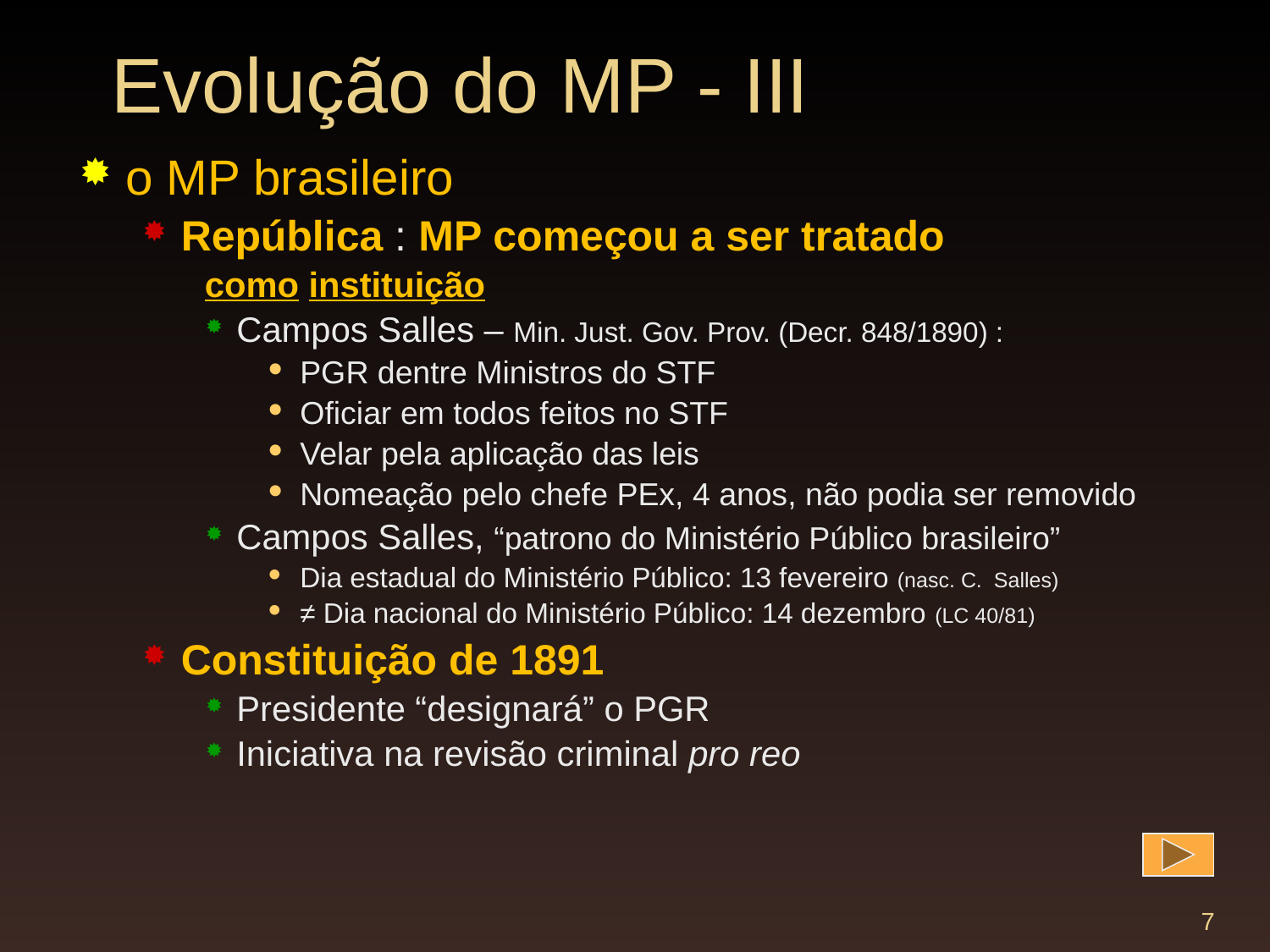

# Evolução do MP - III
o MP brasileiro
República : MP começou a ser tratado
como instituição
Campos Salles – Min. Just. Gov. Prov. (Decr. 848/1890) :
PGR dentre Ministros do STF
Oficiar em todos feitos no STF
Velar pela aplicação das leis
Nomeação pelo chefe PEx, 4 anos, não podia ser removido
Campos Salles, “patrono do Ministério Público brasileiro”
Dia estadual do Ministério Público: 13 fevereiro (nasc. C.  Salles)
≠ Dia nacional do Ministério Público: 14 dezembro (LC 40/81)
Constituição de 1891
Presidente “designará” o PGR
Iniciativa na revisão criminal pro reo

7